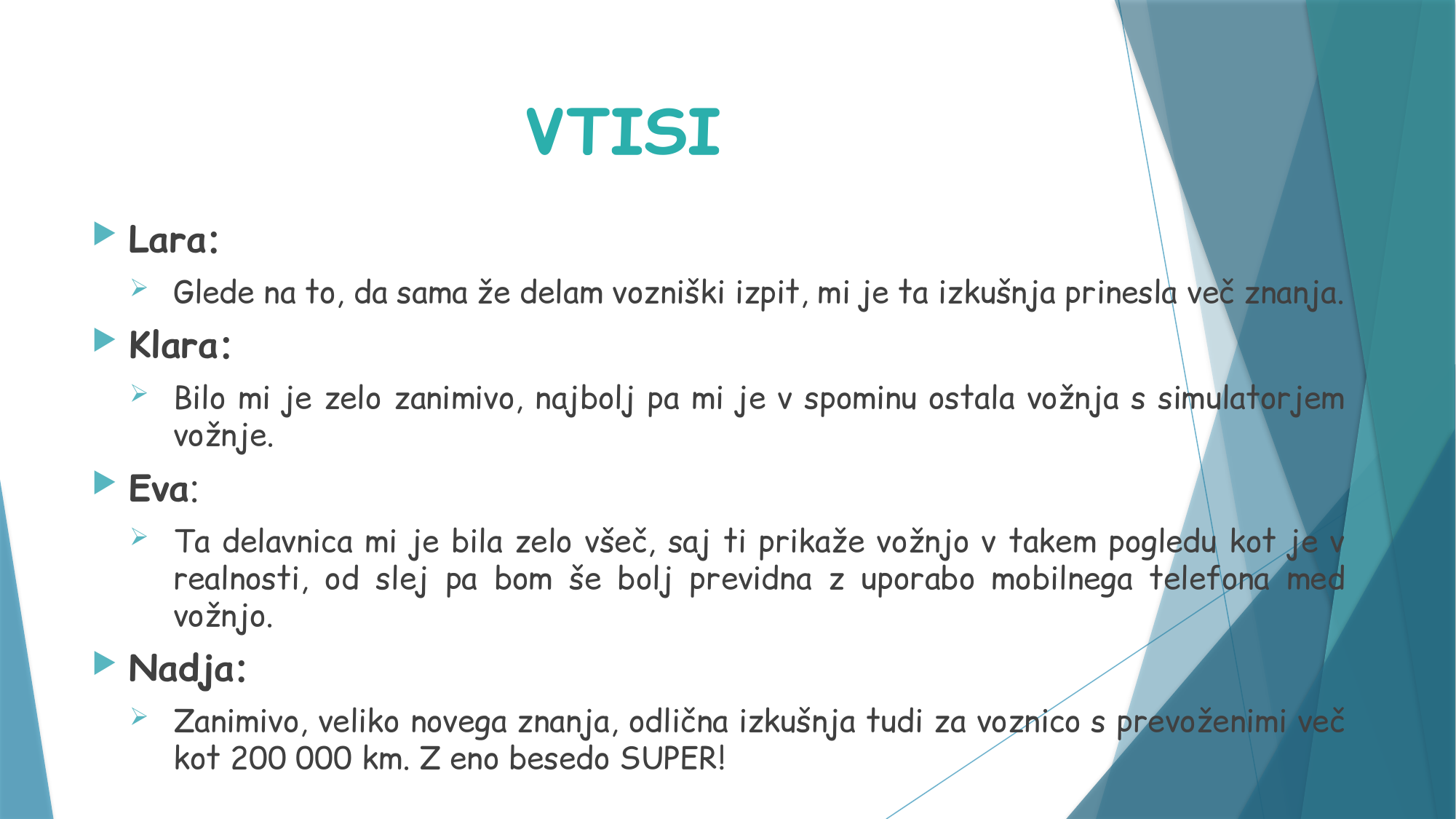

# VTISI
Lara:
Glede na to, da sama že delam vozniški izpit, mi je ta izkušnja prinesla več znanja.
Klara:
Bilo mi je zelo zanimivo, najbolj pa mi je v spominu ostala vožnja s simulatorjem vožnje.
Eva:
Ta delavnica mi je bila zelo všeč, saj ti prikaže vožnjo v takem pogledu kot je v realnosti, od slej pa bom še bolj previdna z uporabo mobilnega telefona med vožnjo.
Nadja:
Zanimivo, veliko novega znanja, odlična izkušnja tudi za voznico s prevoženimi več kot 200 000 km. Z eno besedo SUPER!